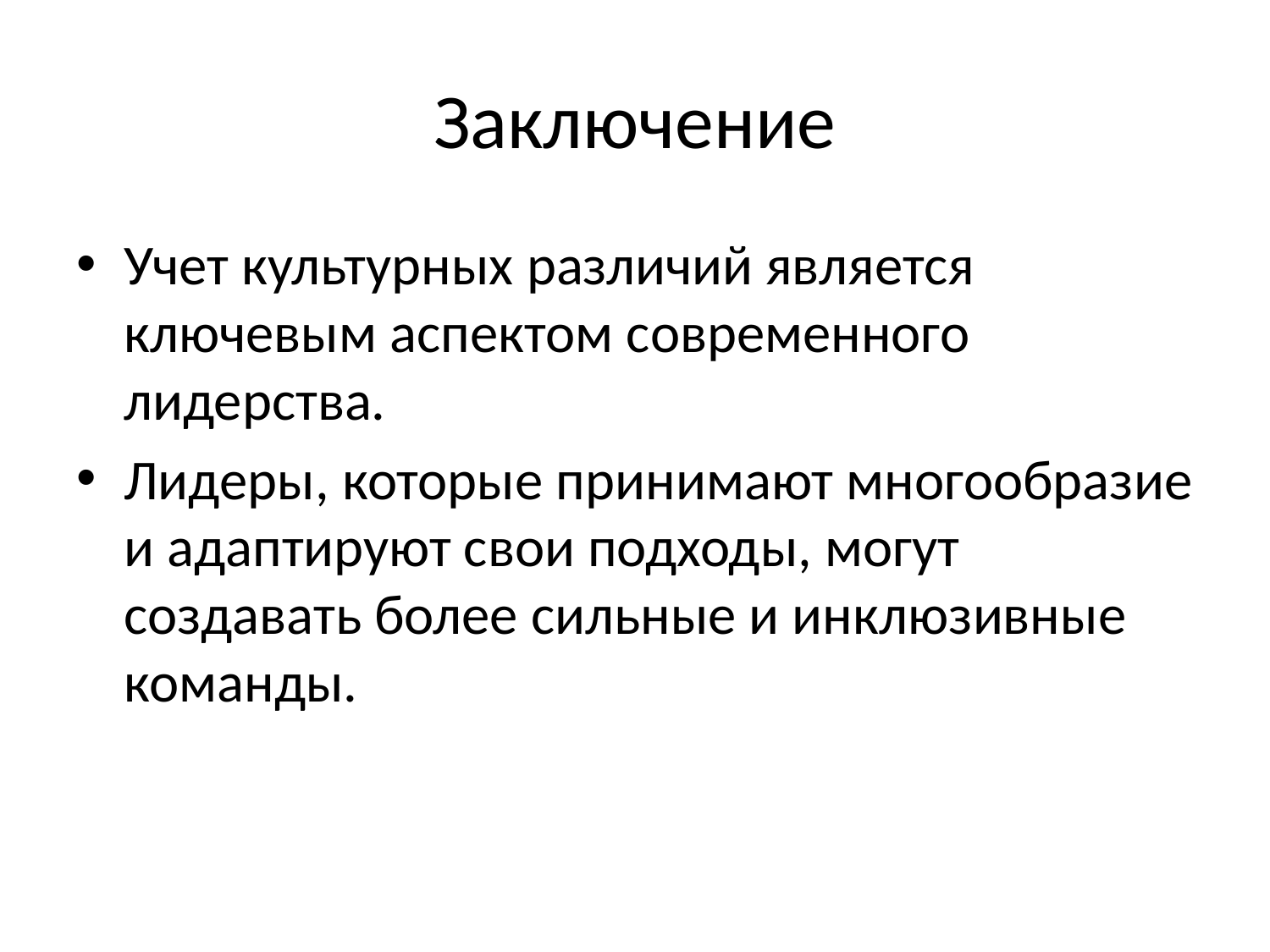

# Заключение
Учет культурных различий является ключевым аспектом современного лидерства.
Лидеры, которые принимают многообразие и адаптируют свои подходы, могут создавать более сильные и инклюзивные команды.